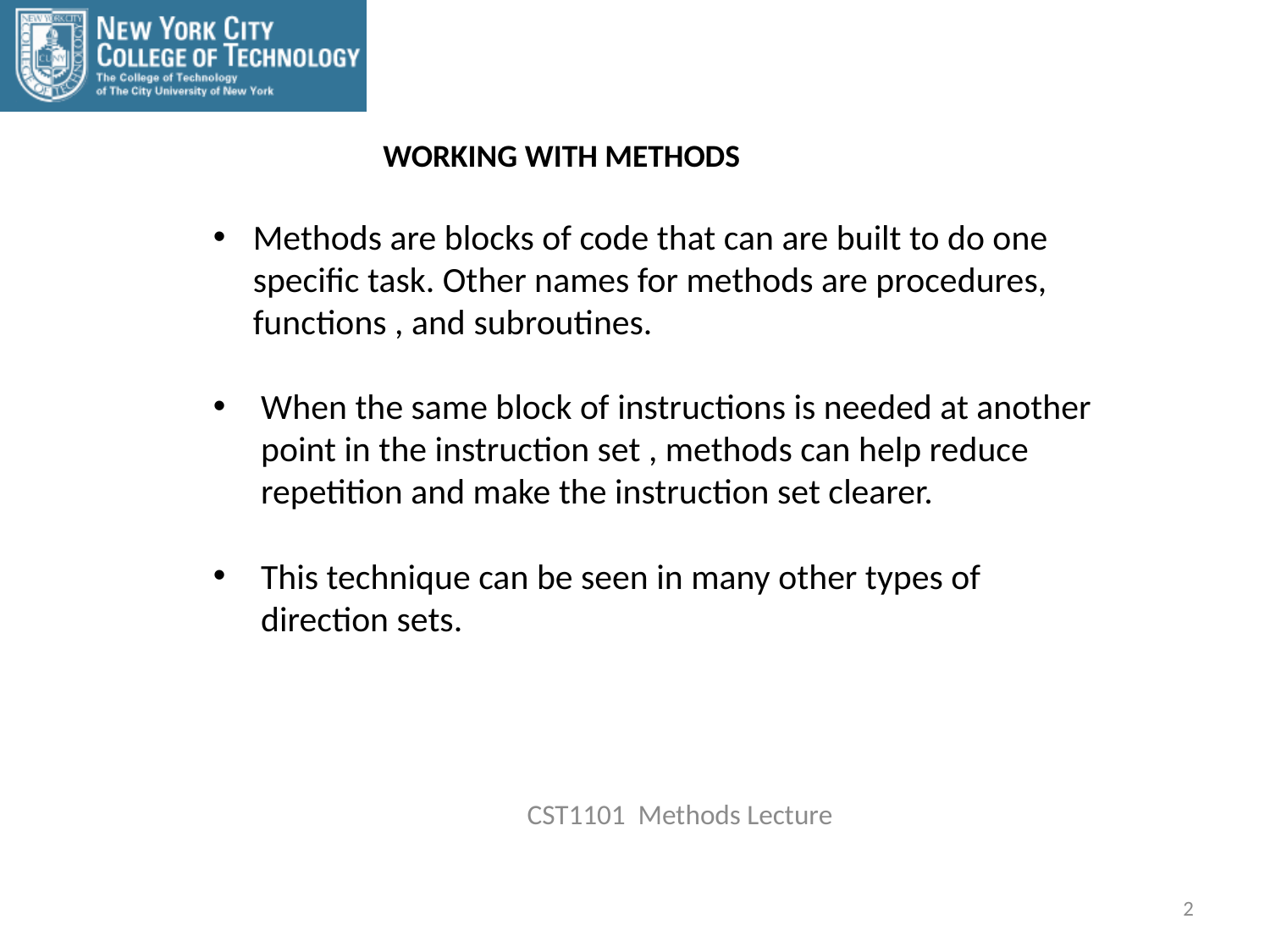

WORKING WITH METHODS
Methods are blocks of code that can are built to do one specific task. Other names for methods are procedures, functions , and subroutines.

When the same block of instructions is needed at another point in the instruction set , methods can help reduce repetition and make the instruction set clearer.

This technique can be seen in many other types of direction sets.
CST1101  Methods Lecture
2